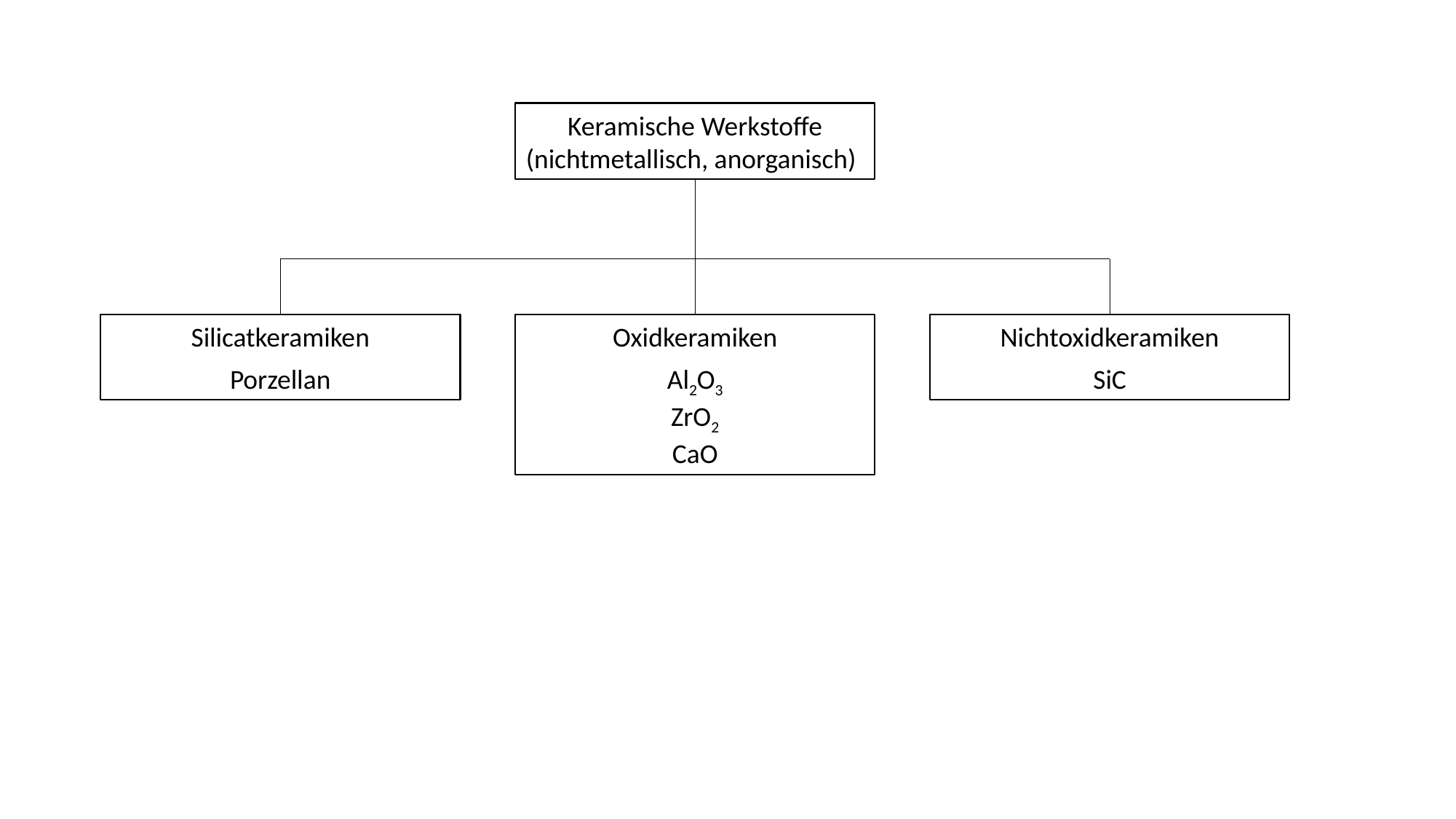

Keramische Werkstoffe
(nichtmetallisch, anorganisch)
Nichtoxidkeramiken
SiC
Silicatkeramiken
Porzellan
Oxidkeramiken
Al2O3
ZrO2
CaO